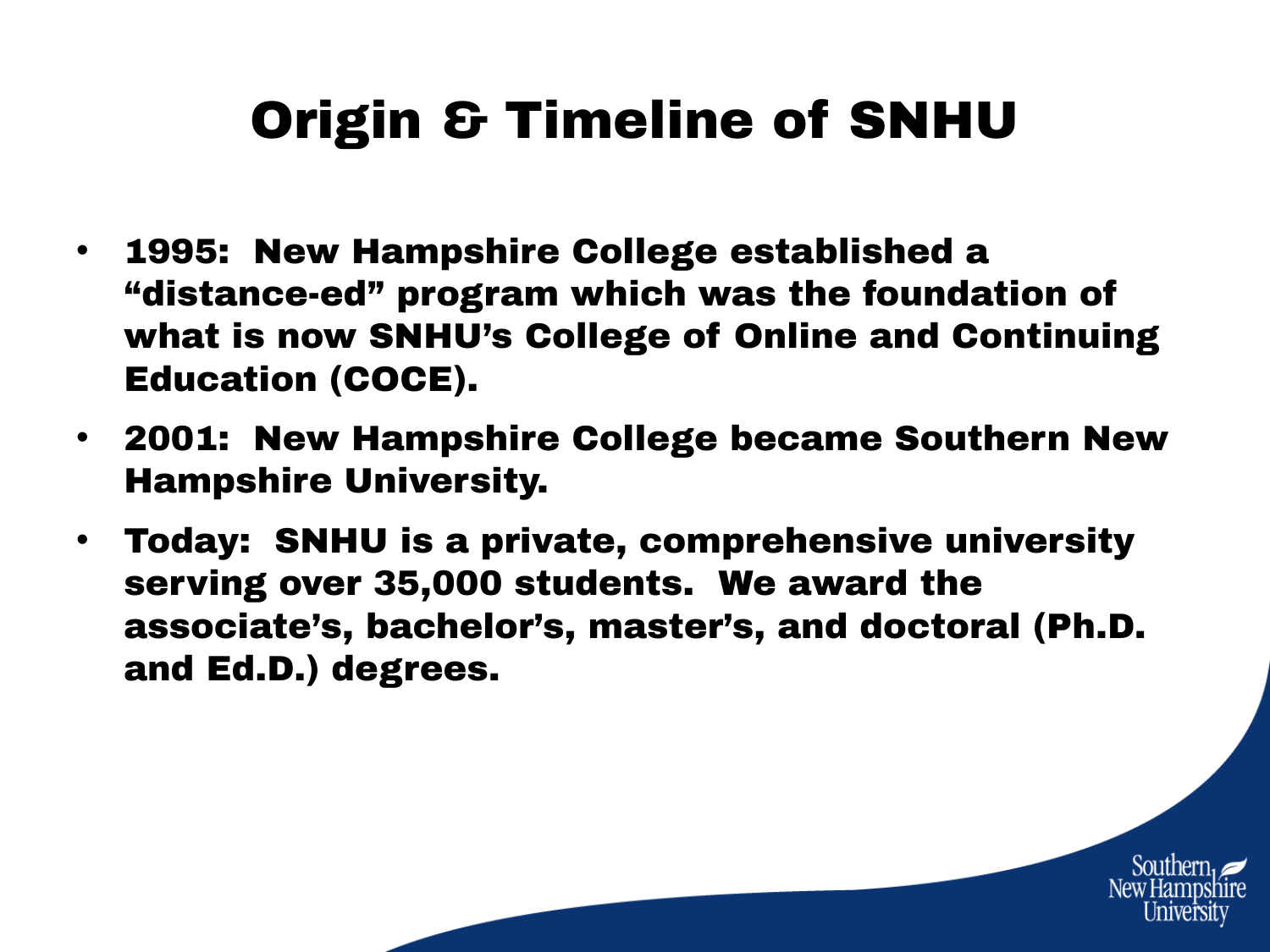

# Origin & Timeline of SNHU
1995:  New Hampshire College established a “distance-ed” program which was the foundation of what is now SNHU’s College of Online and Continuing Education (COCE).
2001:  New Hampshire College became Southern New Hampshire University.
Today:  SNHU is a private, comprehensive university serving over 35,000 students.  We award the associate’s, bachelor’s, master’s, and doctoral (Ph.D. and Ed.D.) degrees.